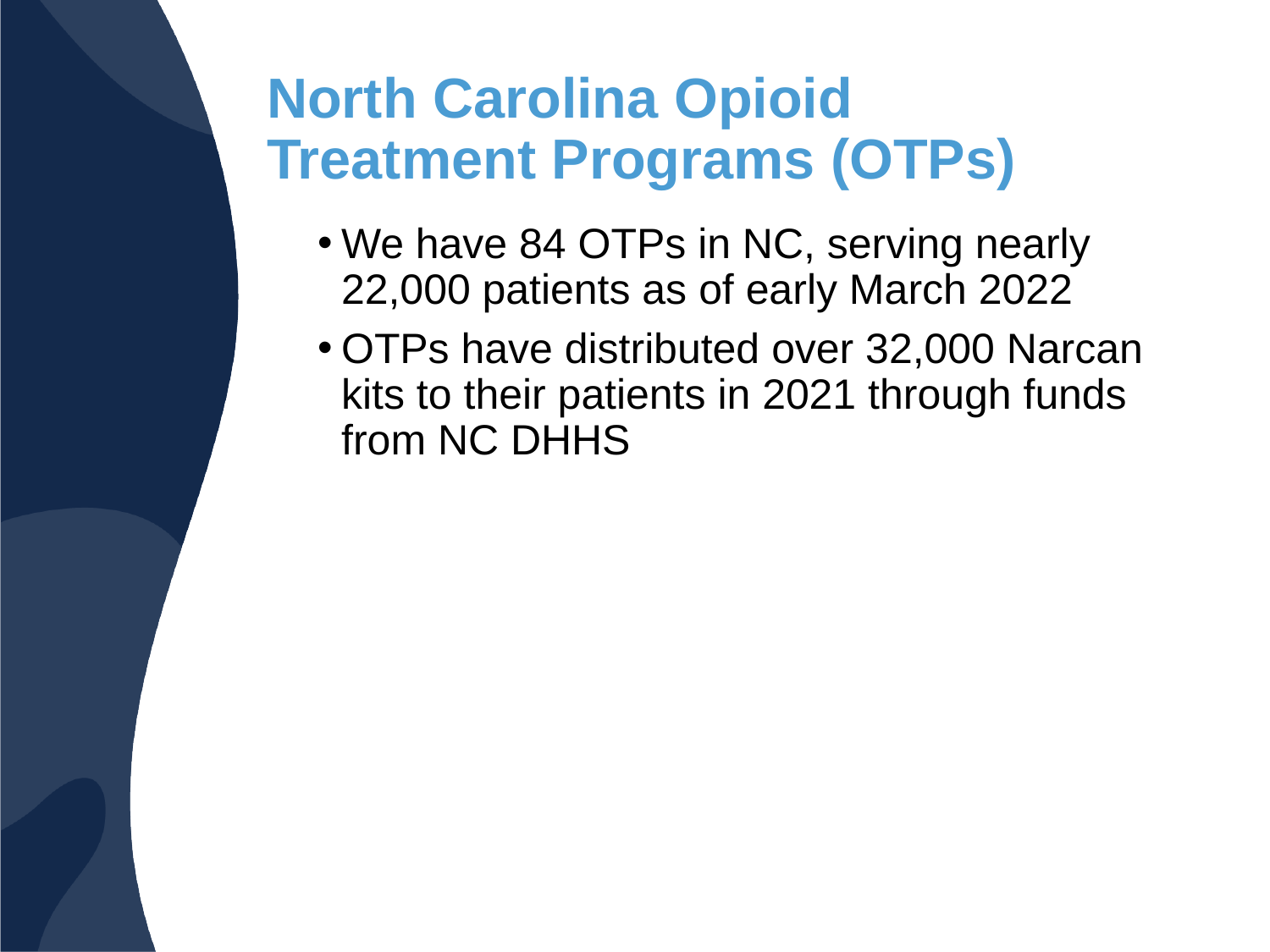

# North Carolina Opioid Treatment Programs (OTPs)
We have 84 OTPs in NC, serving nearly 22,000 patients as of early March 2022
OTPs have distributed over 32,000 Narcan kits to their patients in 2021 through funds from NC DHHS